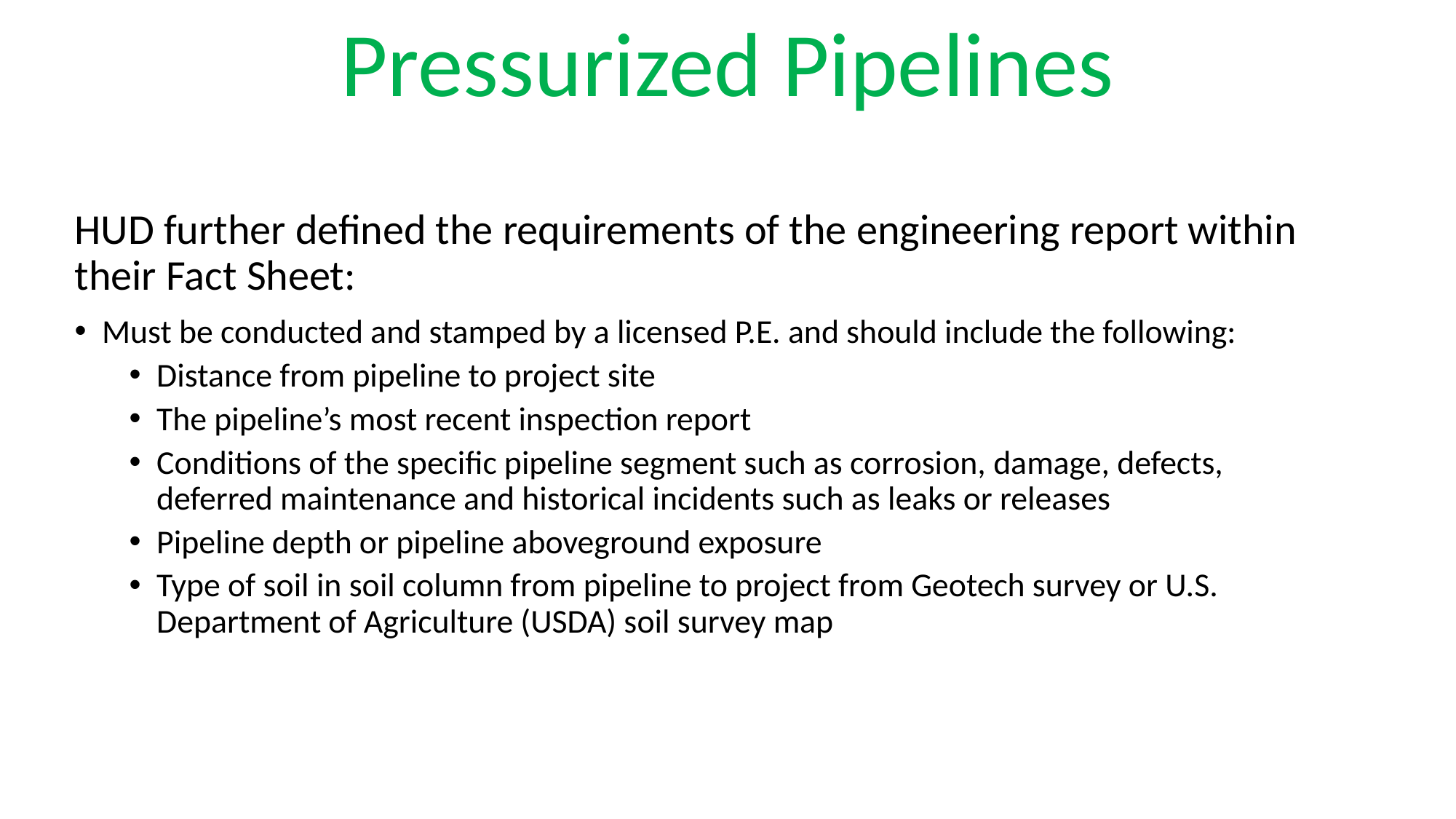

Pressurized Pipelines

HUD further defined the requirements of the engineering report within their Fact Sheet:
Must be conducted and stamped by a licensed P.E. and should include the following:
Distance from pipeline to project site
The pipeline’s most recent inspection report
Conditions of the specific pipeline segment such as corrosion, damage, defects, deferred maintenance and historical incidents such as leaks or releases
Pipeline depth or pipeline aboveground exposure
Type of soil in soil column from pipeline to project from Geotech survey or U.S. Department of Agriculture (USDA) soil survey map